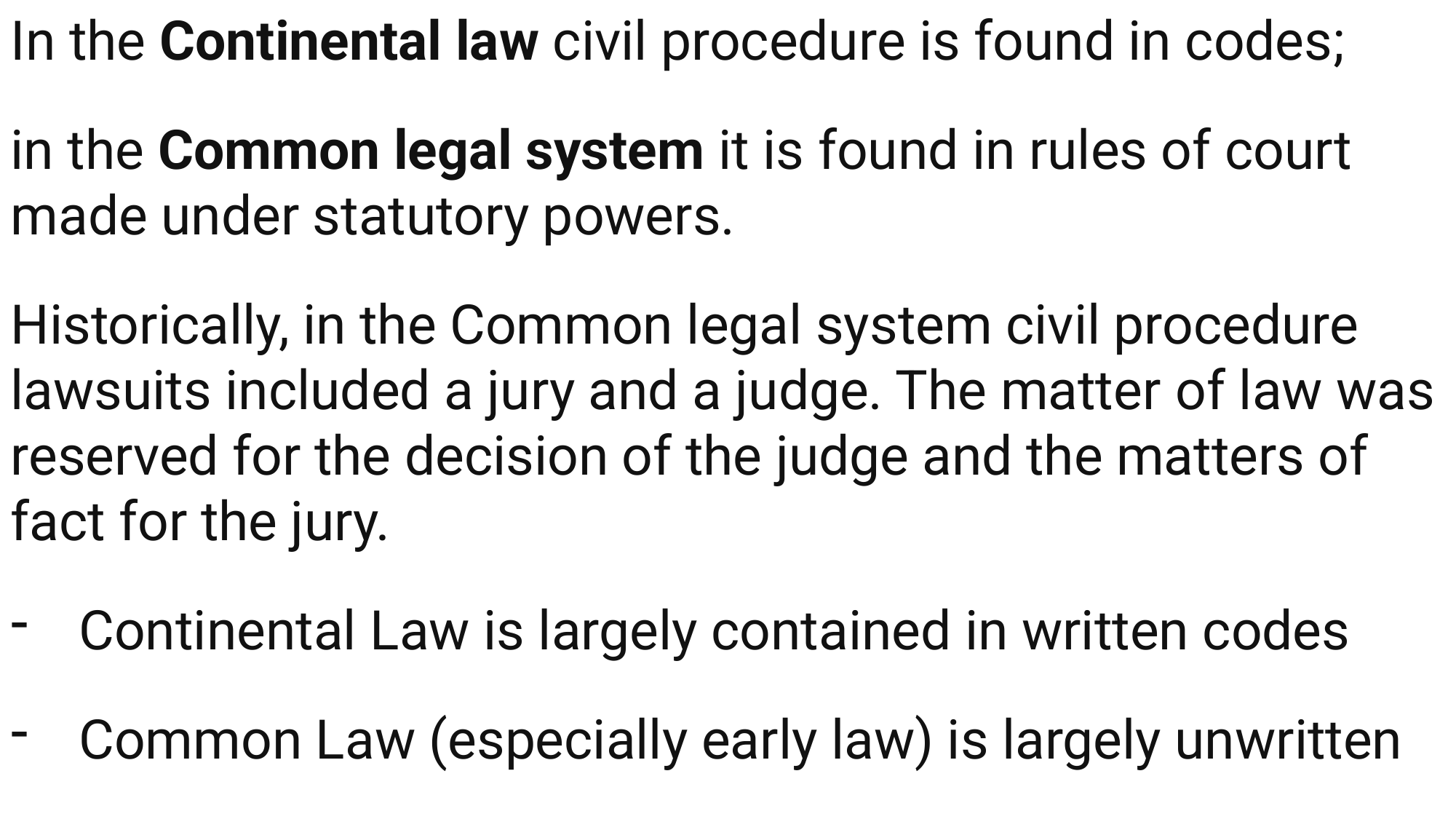

In the Continental law civil procedure is found in codes;

in the Common legal system it is found in rules of court made under statutory powers.

Historically, in the Common legal system civil procedure lawsuits included a jury and a judge. The matter of law was reserved for the decision of the judge and the matters of fact for the jury.

Continental Law is largely contained in written codes

Common Law (especially early law) is largely unwritten